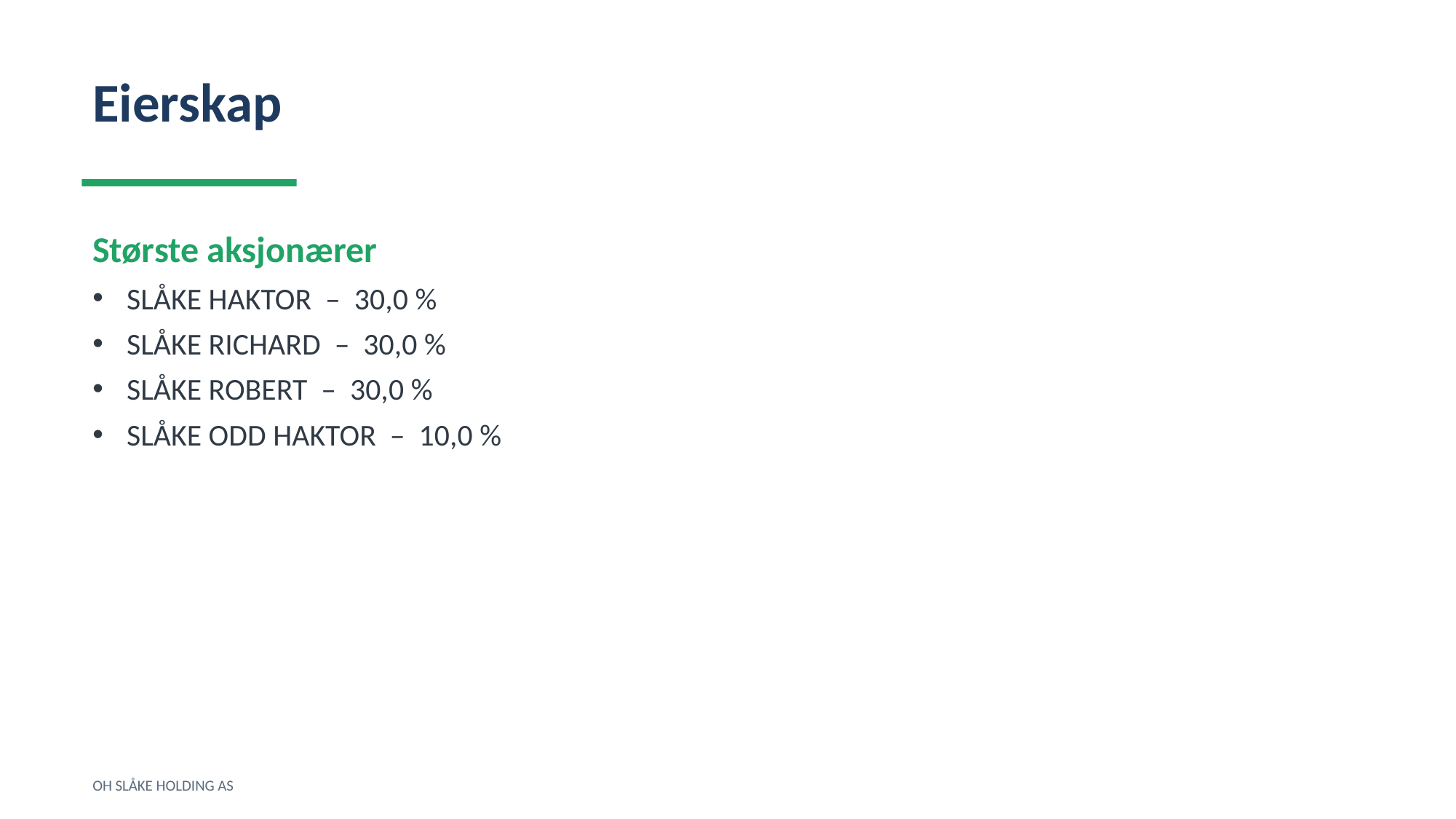

Eierskap

Største aksjonærer
SLÅKE HAKTOR  –  30,0 %
SLÅKE RICHARD  –  30,0 %
SLÅKE ROBERT  –  30,0 %
SLÅKE ODD HAKTOR  –  10,0 %
OH SLÅKE HOLDING AS